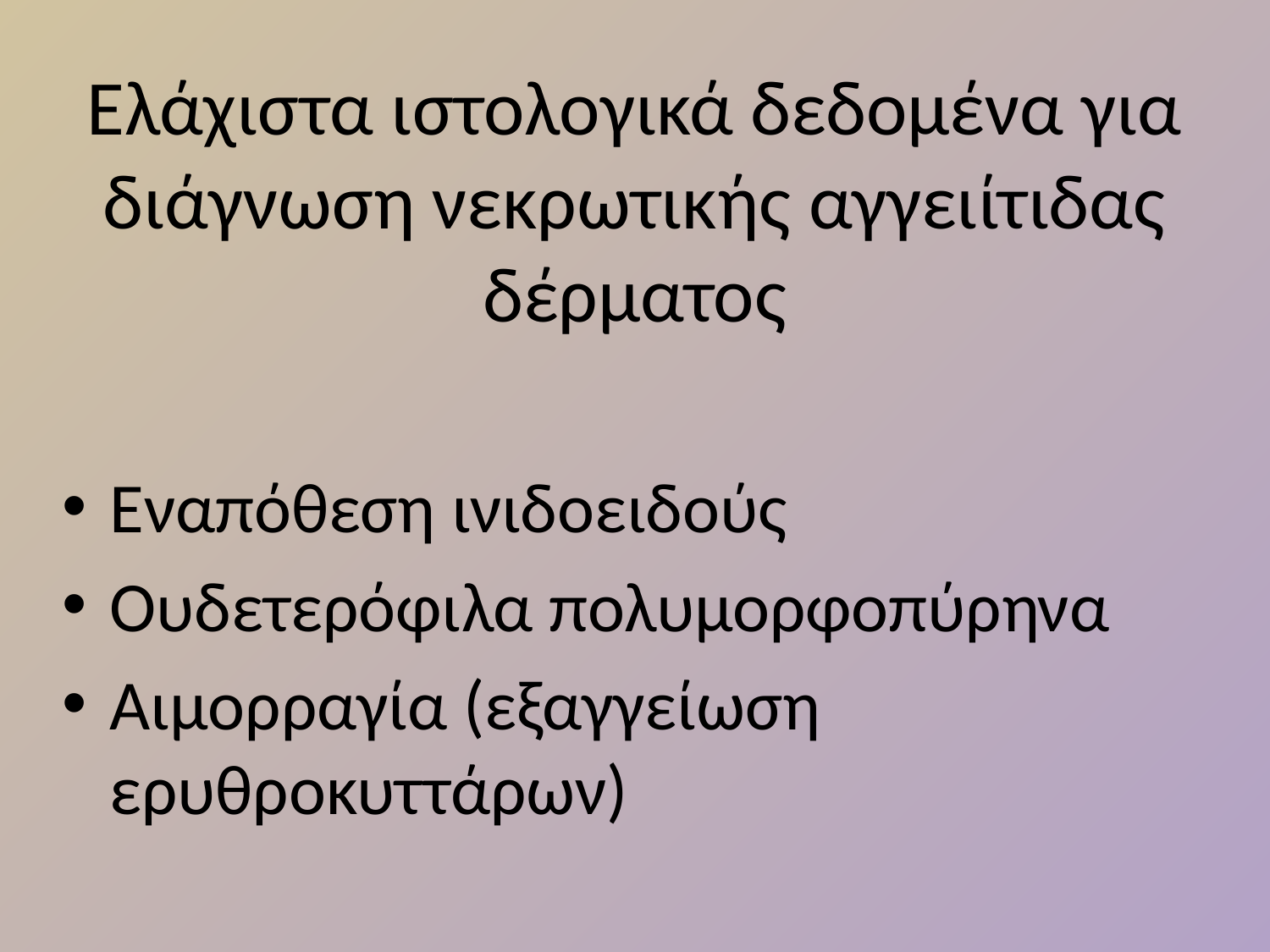

# Ελάχιστα ιστολογικά δεδομένα για διάγνωση νεκρωτικής αγγειίτιδας δέρματος
Εναπόθεση ινιδοειδούς
Ουδετερόφιλα πολυμορφοπύρηνα
Αιμορραγία (εξαγγείωση ερυθροκυττάρων)